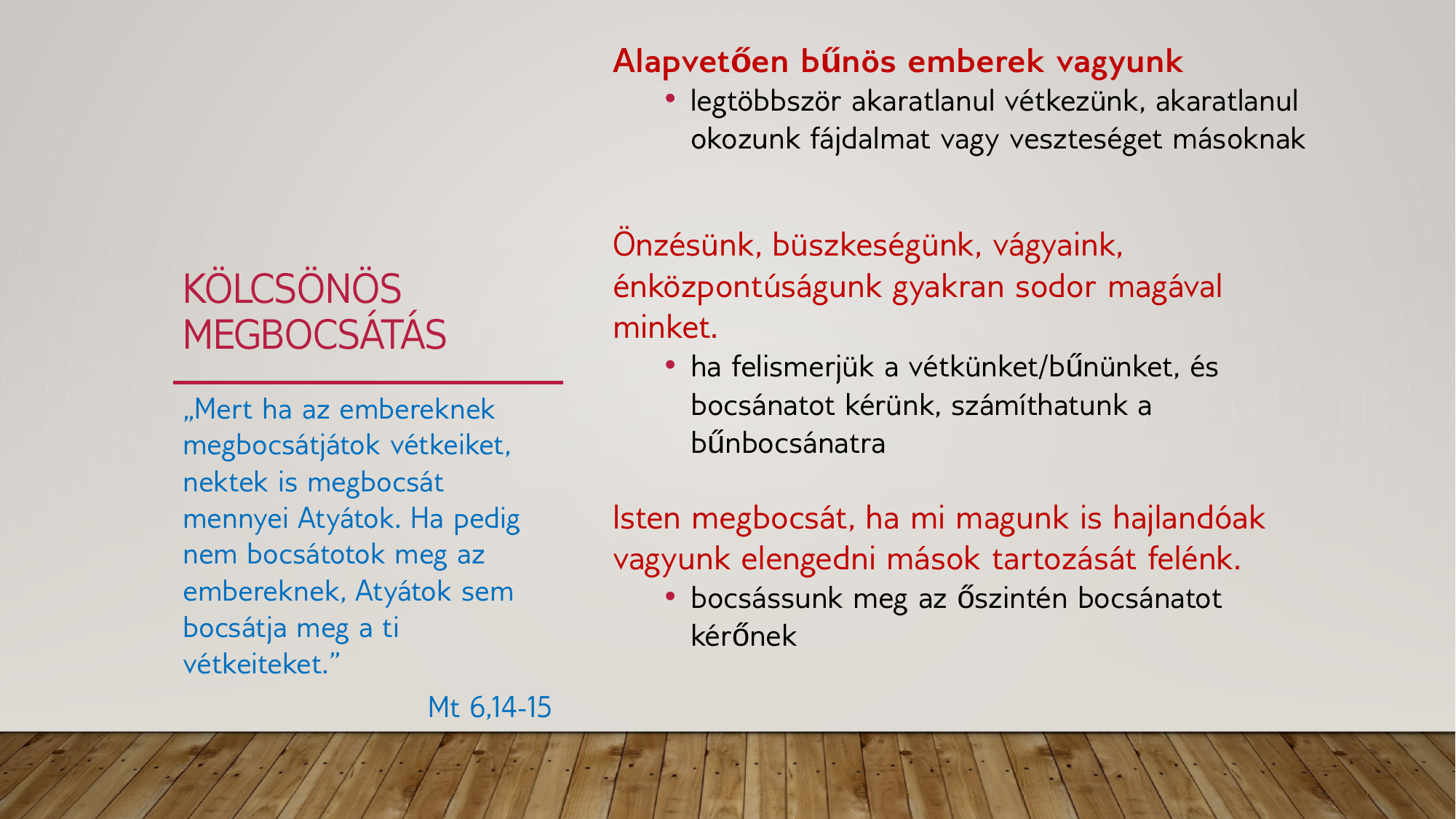

Alapvetően bűnös emberek vagyunk
legtöbbször akaratlanul vétkezünk, akaratlanul okozunk fájdalmat vagy veszteséget másoknak

Önzésünk, büszkeségünk, vágyaink, énközpontúságunk gyakran sodor magával minket.
ha felismerjük a vétkünket/bűnünket, és bocsánatot kérünk, számíthatunk a bűnbocsánatra

Isten megbocsát, ha mi magunk is hajlandóak vagyunk elengedni mások tartozását felénk.
bocsássunk meg az őszintén bocsánatot kérőnek

# Kölcsönös megbocsátás
„Mert ha az embereknek megbocsátjátok vétkeiket, nektek is megbocsát mennyei Atyátok. Ha pedig nem bocsátotok meg az embereknek, Atyátok sem bocsátja meg a ti vétkeiteket.”
Mt 6,14-15